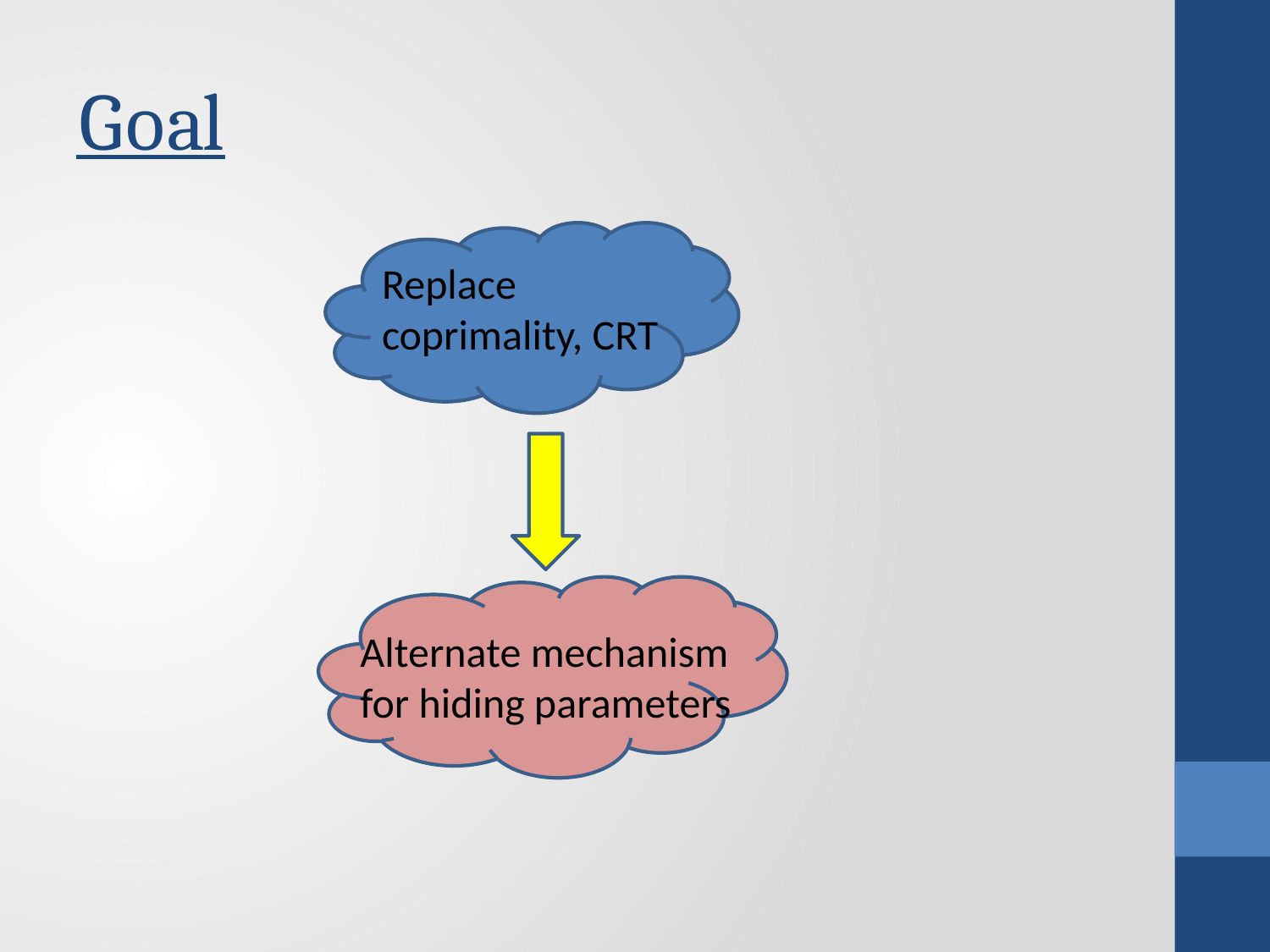

# Goal

Replace
coprimality, CRT

Alternate mechanism
for hiding parameters